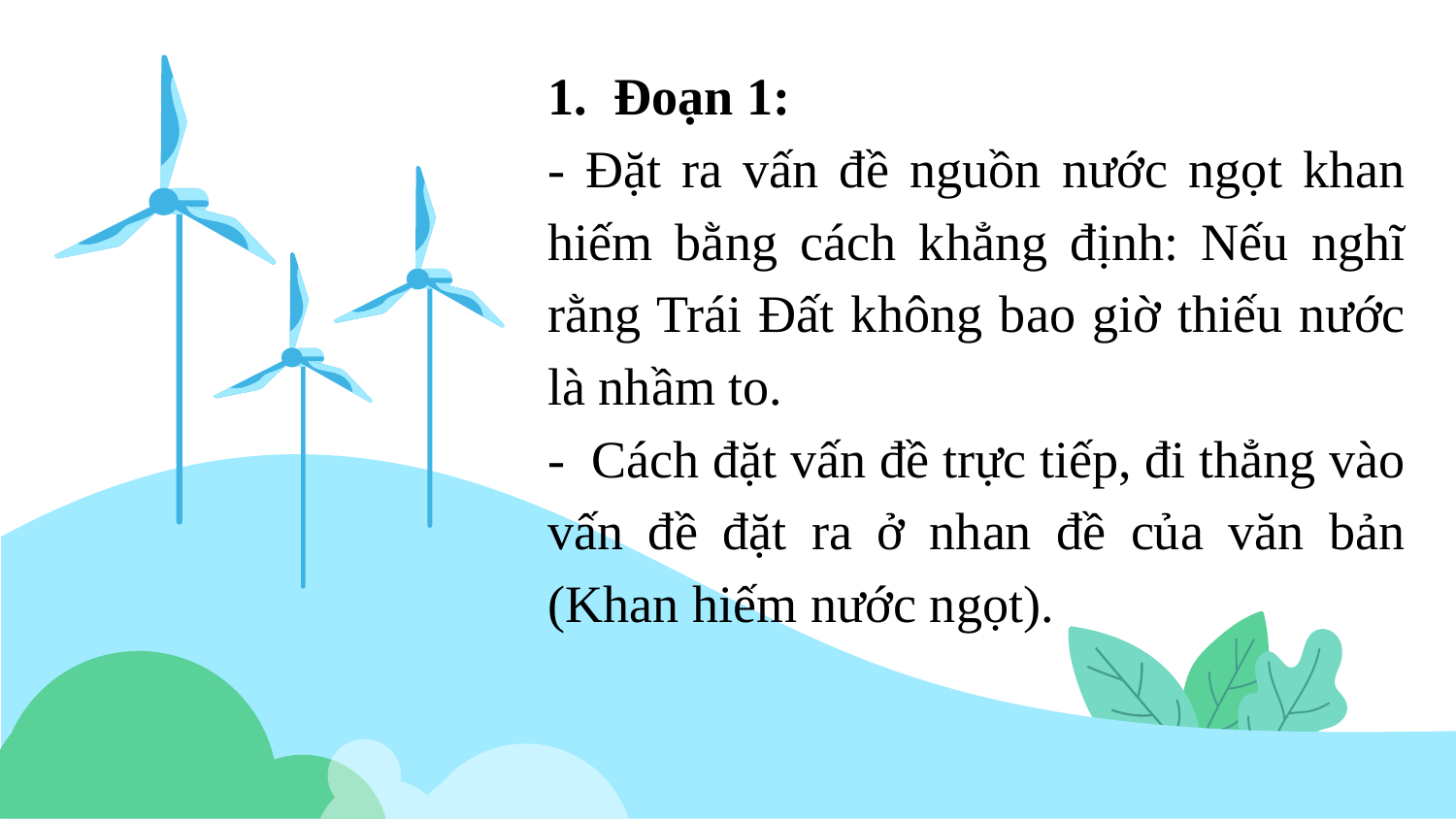

1.  Đoạn 1:
- Đặt ra vấn đề nguồn nước ngọt khan hiếm bằng cách khẳng định: Nếu nghĩ rằng Trái Đất không bao giờ thiếu nước là nhầm to.
-  Cách đặt vấn đề trực tiếp, đi thẳng vào vấn đề đặt ra ở nhan đề của văn bản (Khan hiếm nước ngọt).